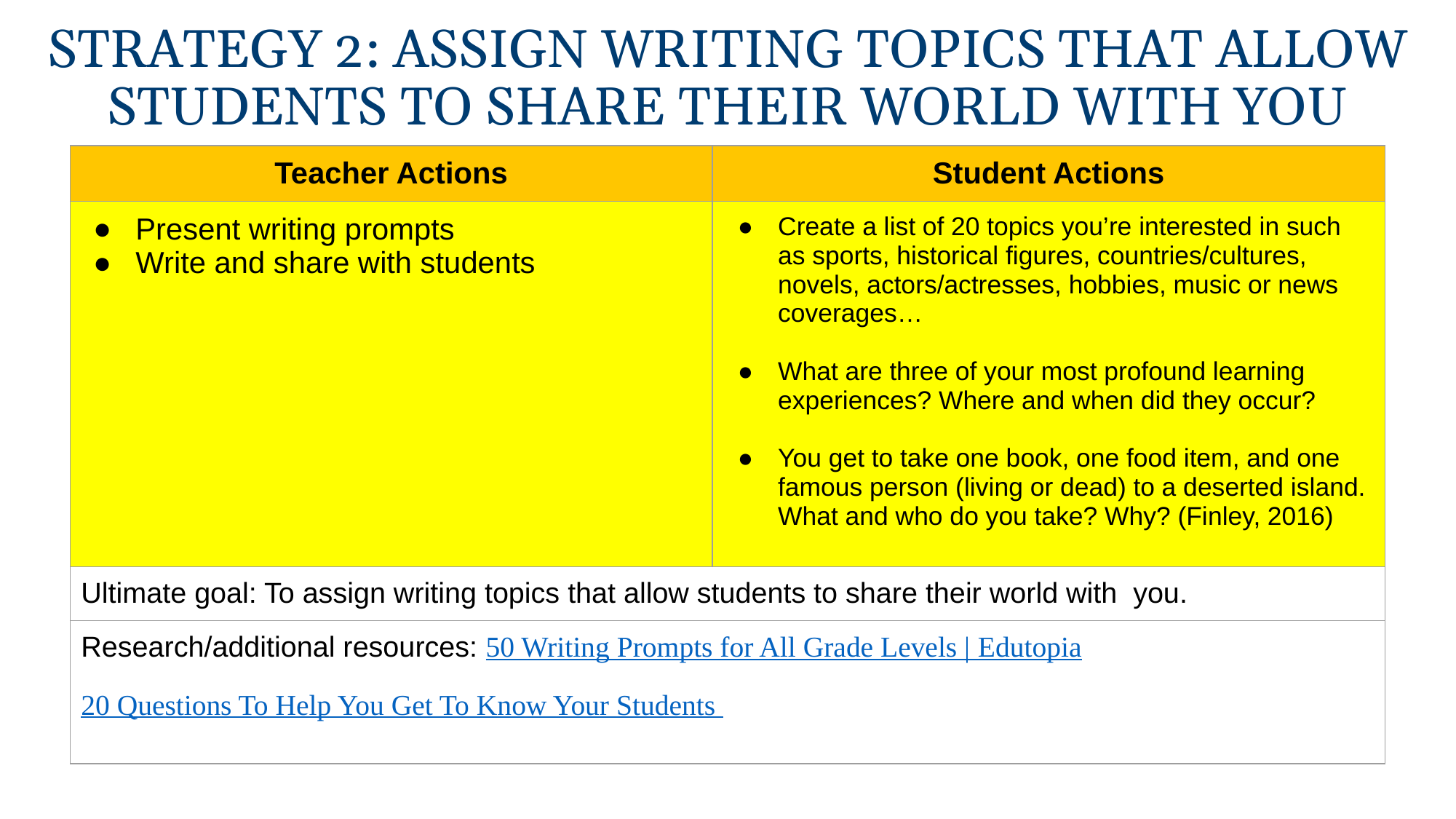

# Strategy 2: Assign writing topics that allow students to share their world with you
| Teacher Actions | Student Actions |
| --- | --- |
| Present writing prompts Write and share with students | Create a list of 20 topics you’re interested in such as sports, historical figures, countries/cultures, novels, actors/actresses, hobbies, music or news coverages… What are three of your most profound learning experiences? Where and when did they occur? You get to take one book, one food item, and one famous person (living or dead) to a deserted island. What and who do you take? Why? (Finley, 2016) |
| Ultimate goal: To assign writing topics that allow students to share their world with you. |  |
| Research/additional resources: 50 Writing Prompts for All Grade Levels | Edutopia 20 Questions To Help You Get To Know Your Students |  |